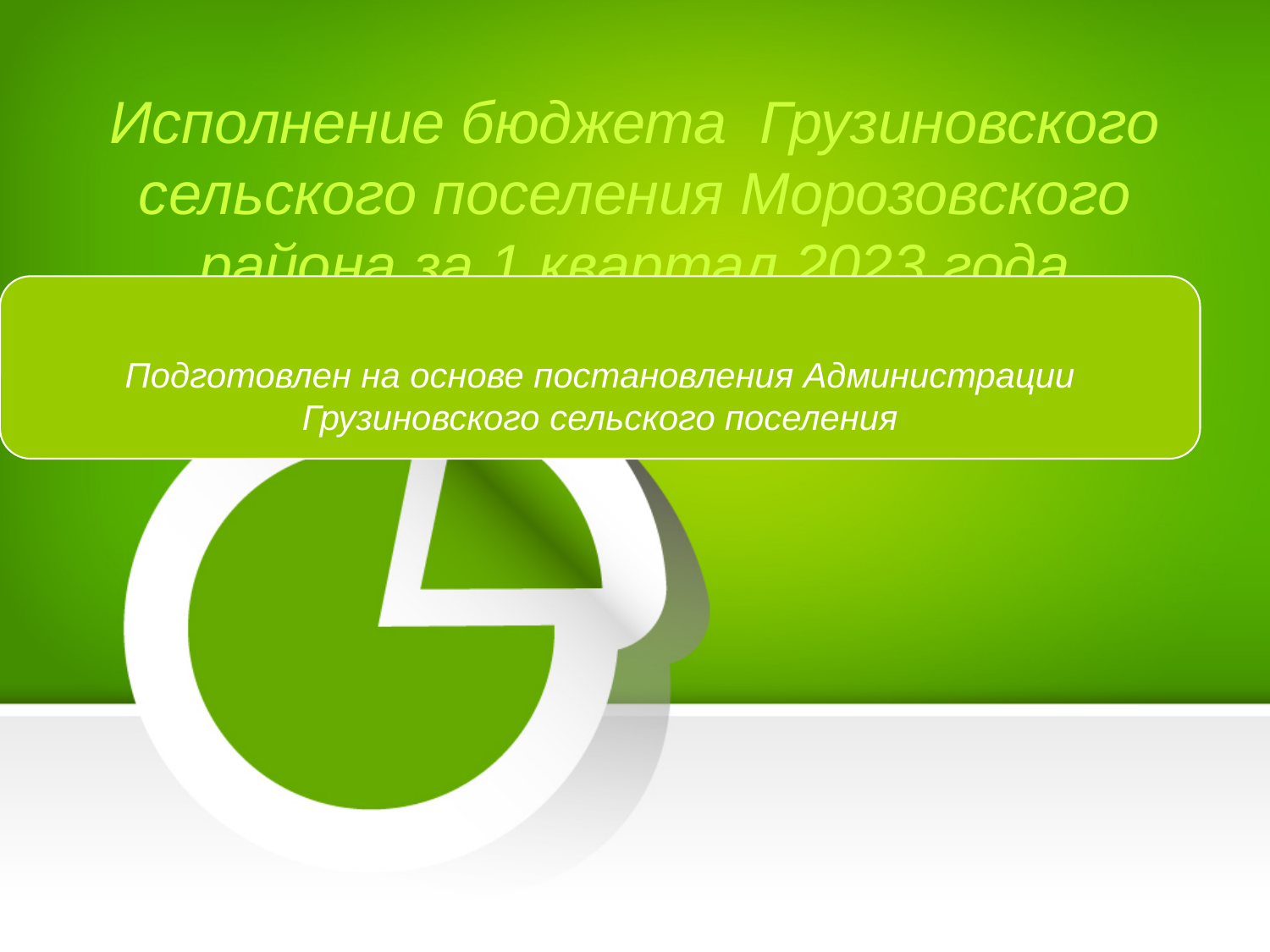

# Исполнение бюджета  Грузиновского сельского поселения Морозовского района за 1 квартал 2023 года

Подготовлен на основе постановления Администрации Грузиновского сельского поселения